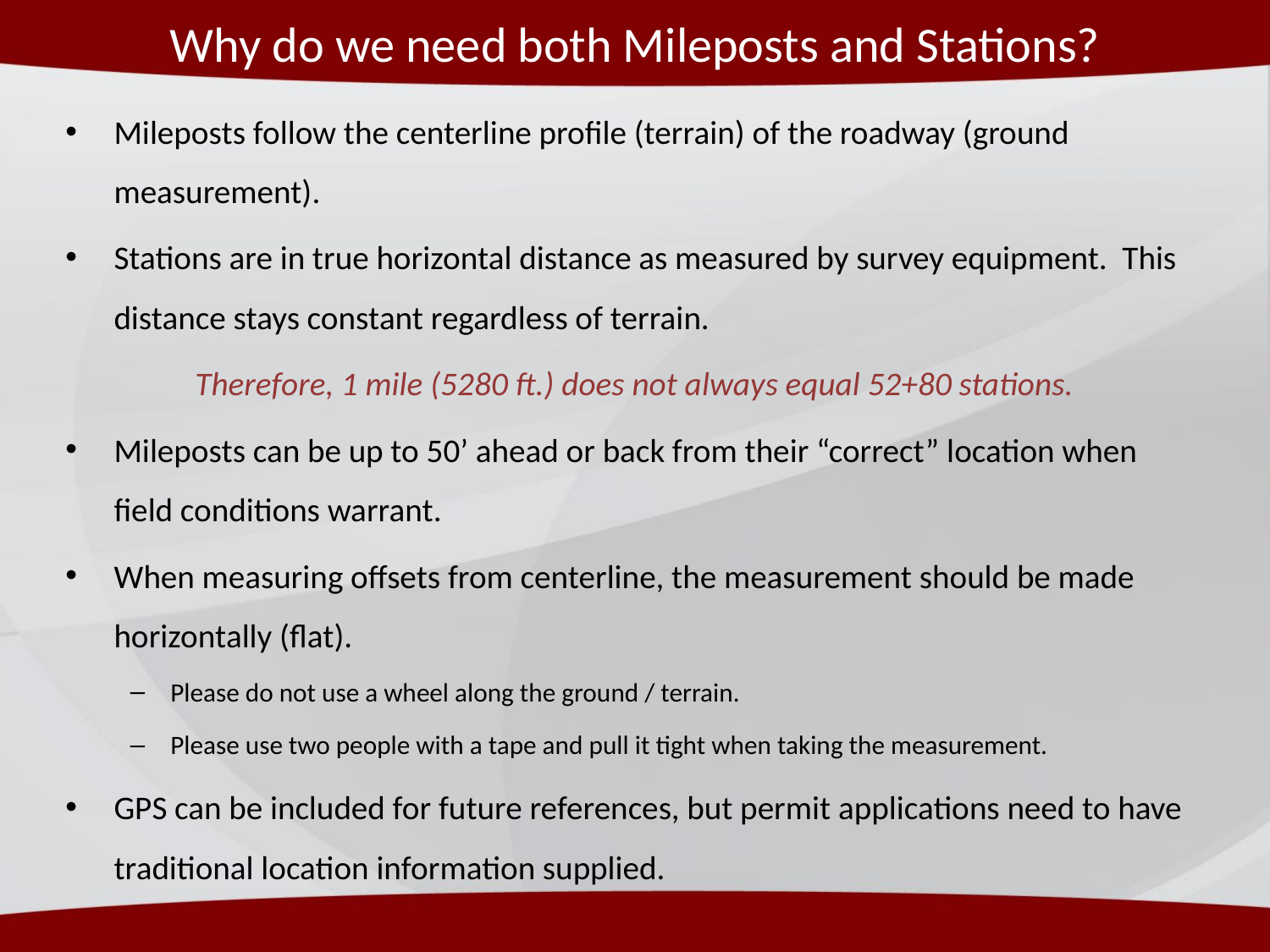

# Why do we need both Mileposts and Stations?
Mileposts follow the centerline profile (terrain) of the roadway (ground measurement).
Stations are in true horizontal distance as measured by survey equipment.  This distance stays constant regardless of terrain.
Therefore, 1 mile (5280 ft.) does not always equal 52+80 stations.
Mileposts can be up to 50’ ahead or back from their “correct” location when field conditions warrant.
When measuring offsets from centerline, the measurement should be made horizontally (flat).
Please do not use a wheel along the ground / terrain.
Please use two people with a tape and pull it tight when taking the measurement.
GPS can be included for future references, but permit applications need to have traditional location information supplied.